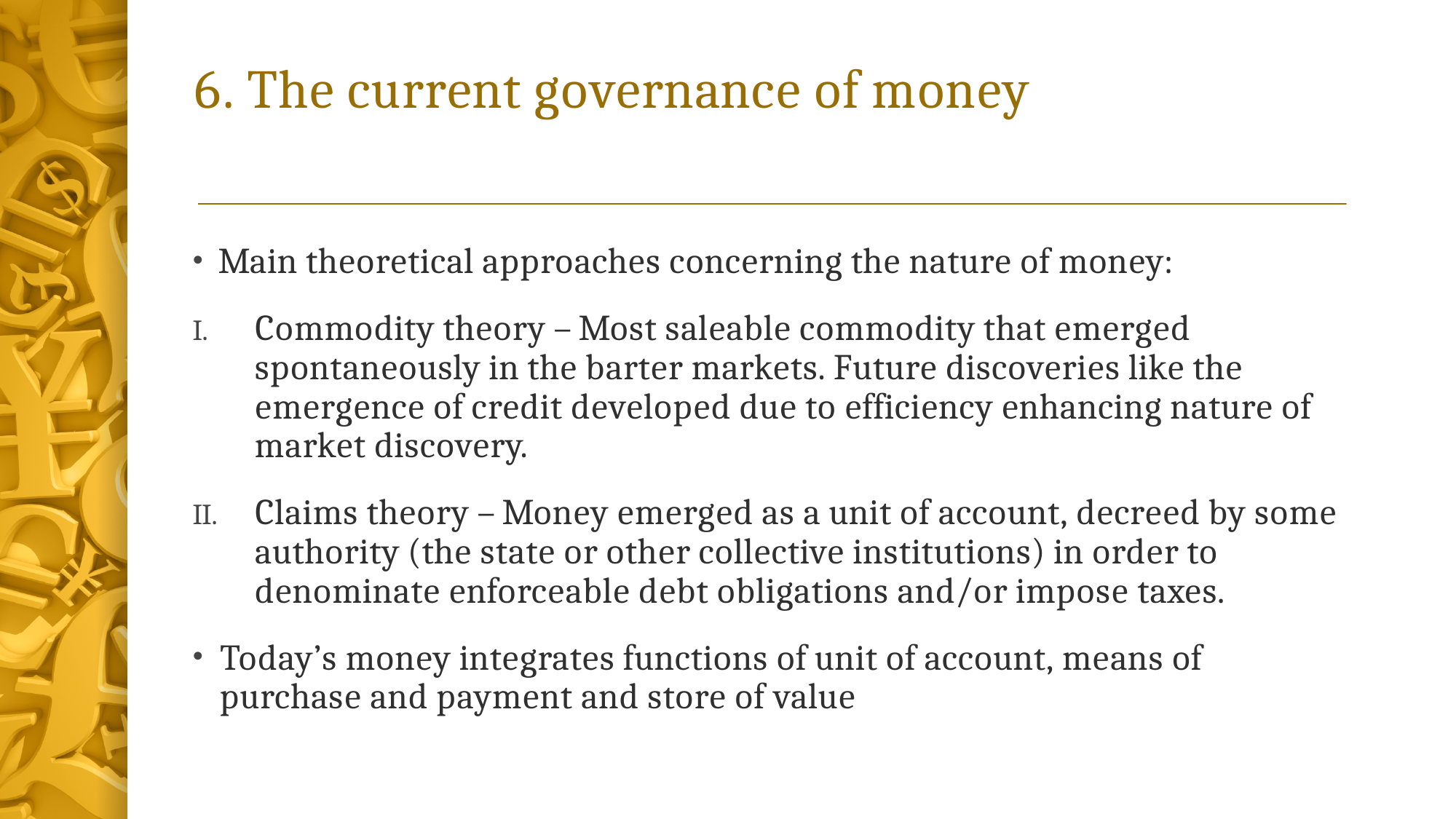

# 6. The current governance of money
Main theoretical approaches concerning the nature of money:
Commodity theory – Most saleable commodity that emerged spontaneously in the barter markets. Future discoveries like the emergence of credit developed due to efficiency enhancing nature of market discovery.
Claims theory – Money emerged as a unit of account, decreed by some authority (the state or other collective institutions) in order to denominate enforceable debt obligations and/or impose taxes.
Today’s money integrates functions of unit of account, means of purchase and payment and store of value